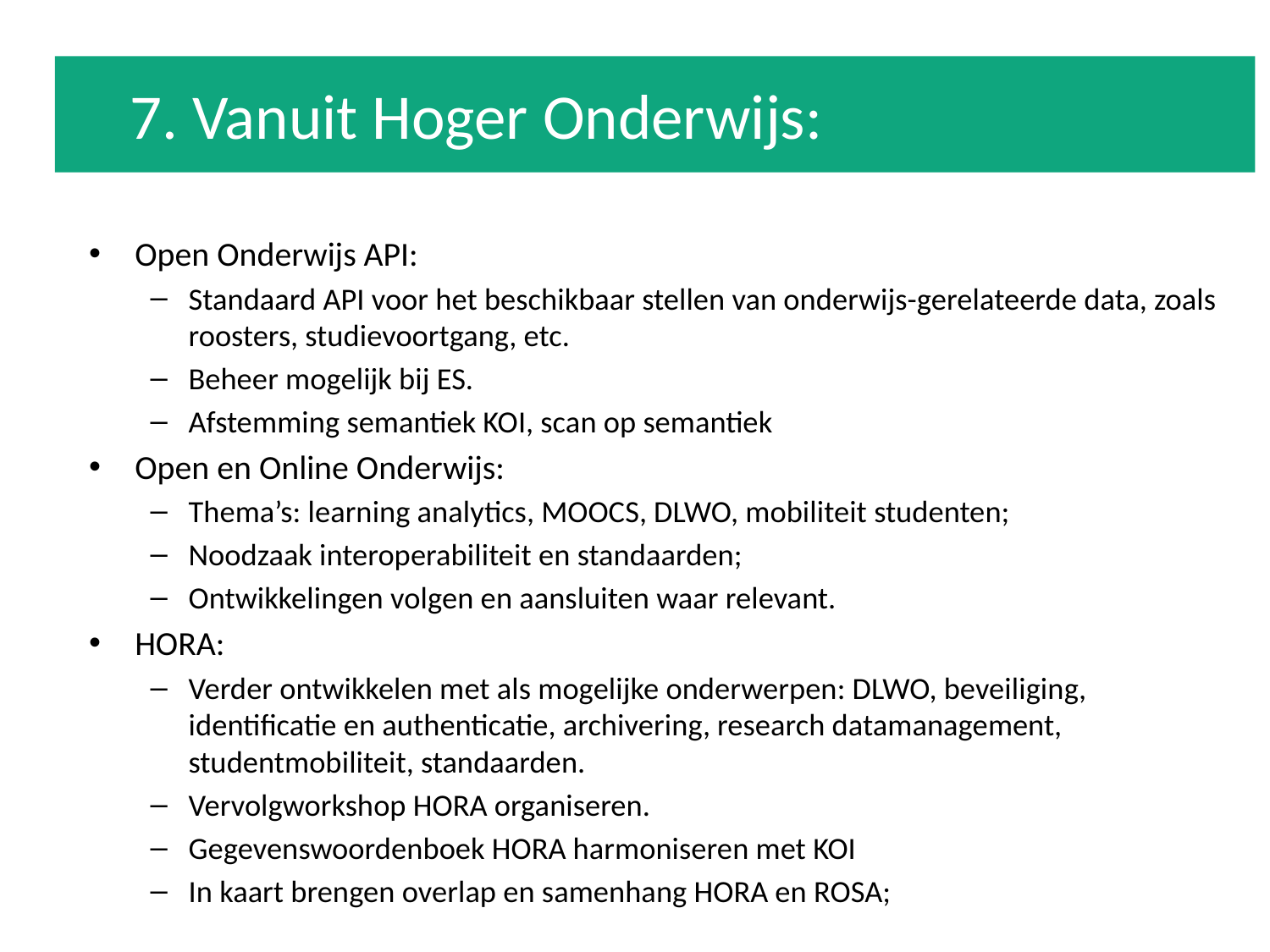

7. Vanuit Hoger Onderwijs:
Open Onderwijs API:
Standaard API voor het beschikbaar stellen van onderwijs-gerelateerde data, zoals roosters, studievoortgang, etc.
Beheer mogelijk bij ES.
Afstemming semantiek KOI, scan op semantiek
Open en Online Onderwijs:
Thema’s: learning analytics, MOOCS, DLWO, mobiliteit studenten;
Noodzaak interoperabiliteit en standaarden;
Ontwikkelingen volgen en aansluiten waar relevant.
HORA:
Verder ontwikkelen met als mogelijke onderwerpen: DLWO, beveiliging, identificatie en authenticatie, archivering, research datamanagement, studentmobiliteit, standaarden.
Vervolgworkshop HORA organiseren.
Gegevenswoordenboek HORA harmoniseren met KOI
In kaart brengen overlap en samenhang HORA en ROSA;